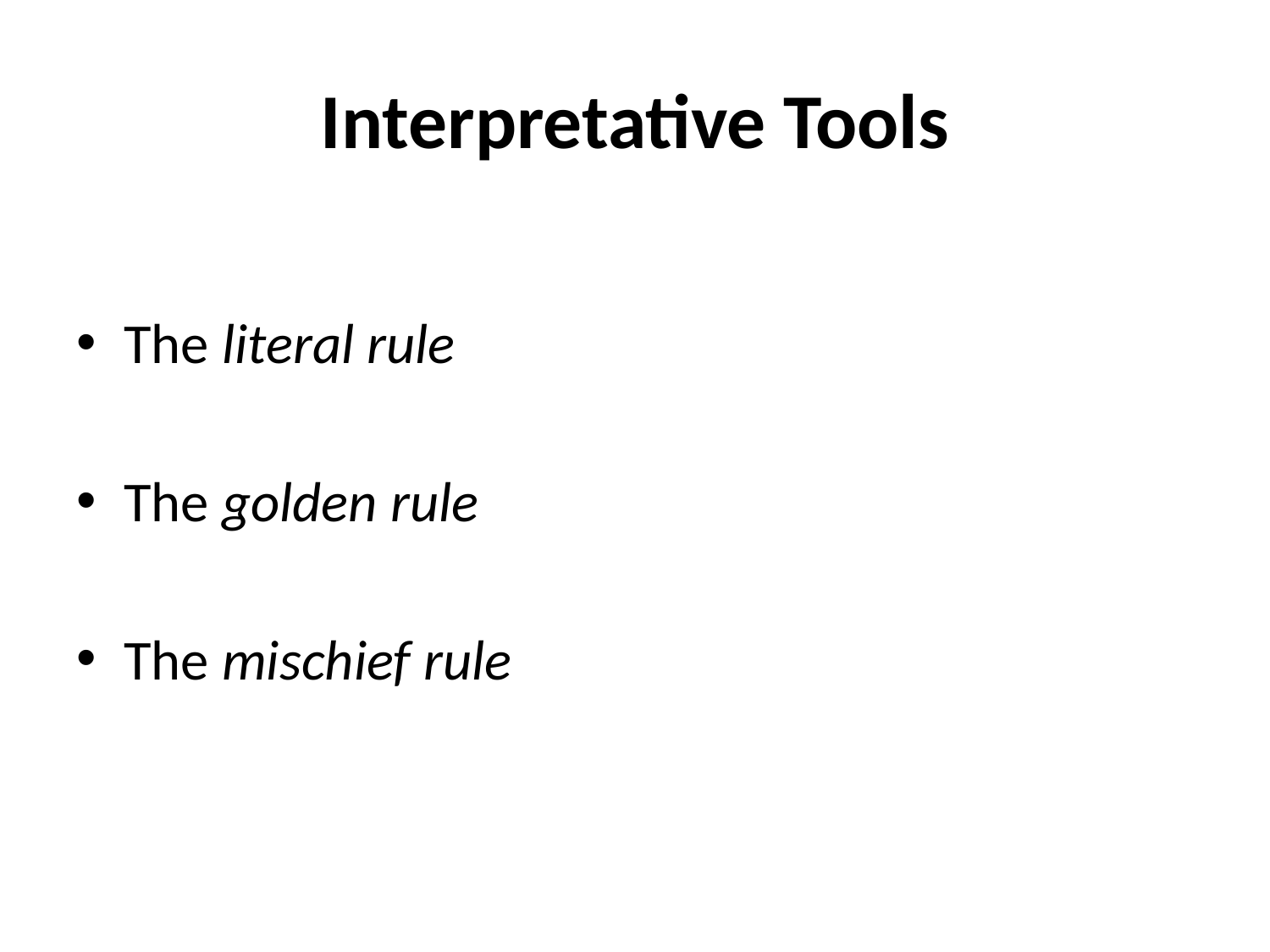

# Interpretative Tools

The literal rule

The golden rule

The mischief rule